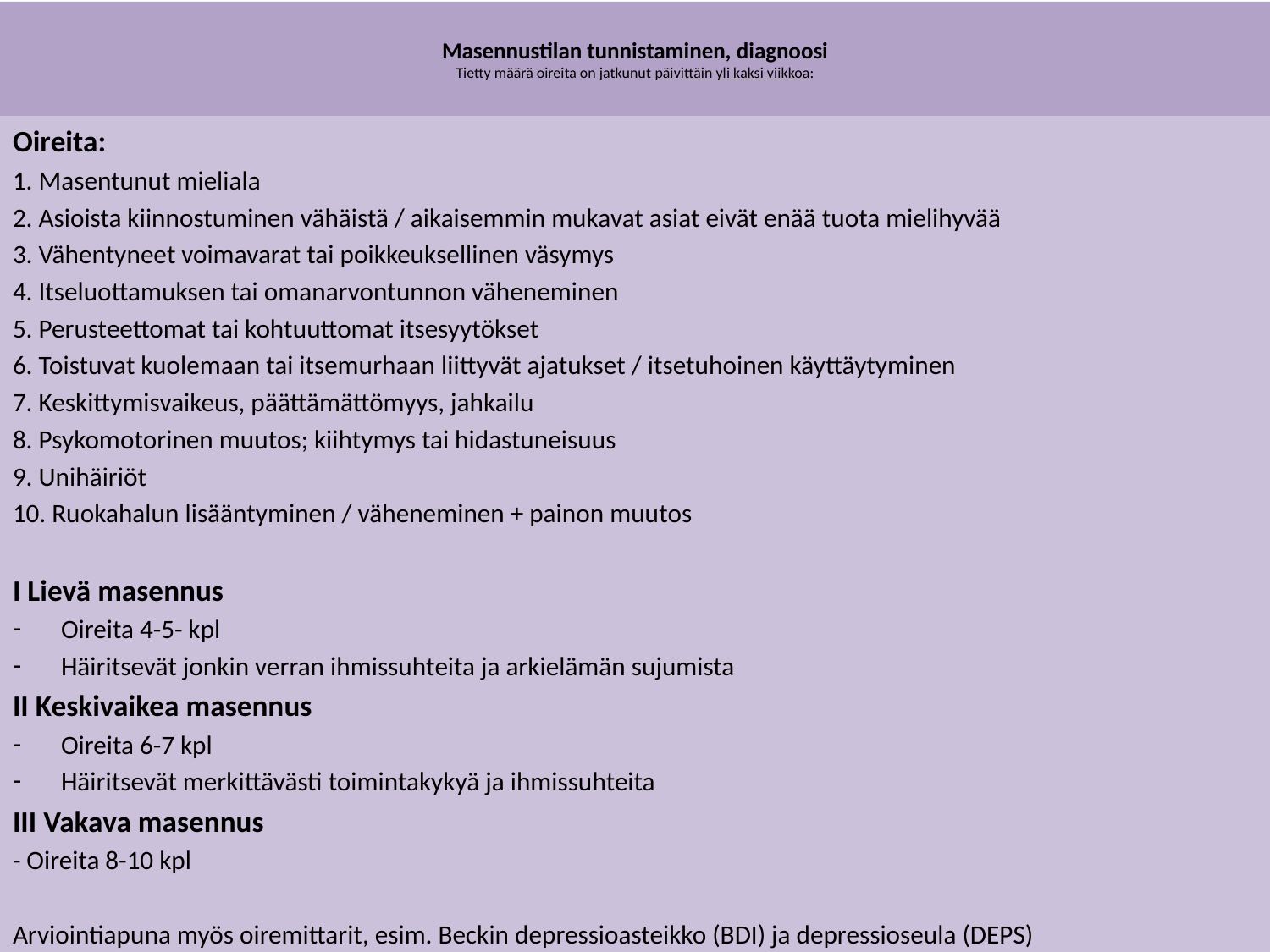

# Masennustilan tunnistaminen, diagnoosi Tietty määrä oireita on jatkunut päivittäin yli kaksi viikkoa:
Oireita:
1. Masentunut mieliala
2. Asioista kiinnostuminen vähäistä / aikaisemmin mukavat asiat eivät enää tuota mielihyvää
3. Vähentyneet voimavarat tai poikkeuksellinen väsymys
4. Itseluottamuksen tai omanarvontunnon väheneminen
5. Perusteettomat tai kohtuuttomat itsesyytökset
6. Toistuvat kuolemaan tai itsemurhaan liittyvät ajatukset / itsetuhoinen käyttäytyminen
7. Keskittymisvaikeus, päättämättömyys, jahkailu
8. Psykomotorinen muutos; kiihtymys tai hidastuneisuus
9. Unihäiriöt
10. Ruokahalun lisääntyminen / väheneminen + painon muutos

I Lievä masennus
Oireita 4-5- kpl
Häiritsevät jonkin verran ihmissuhteita ja arkielämän sujumista
II Keskivaikea masennus
Oireita 6-7 kpl
Häiritsevät merkittävästi toimintakykyä ja ihmissuhteita
III Vakava masennus
- Oireita 8-10 kpl

Arviointiapuna myös oiremittarit, esim. Beckin depressioasteikko (BDI) ja depressioseula (DEPS)